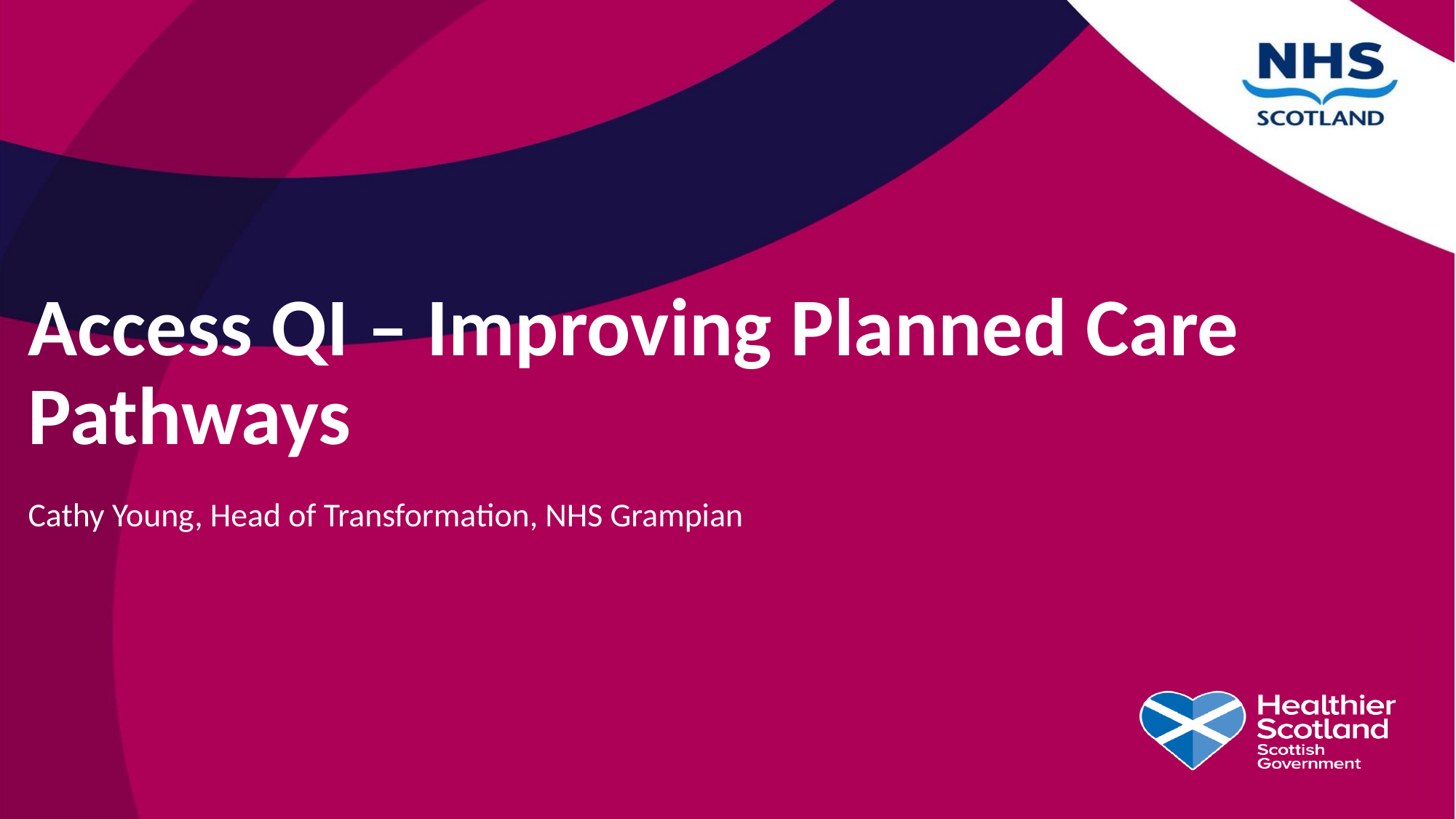

# Access QI – Improving Planned Care Pathways

Cathy Young, Head of Transformation, NHS Grampian